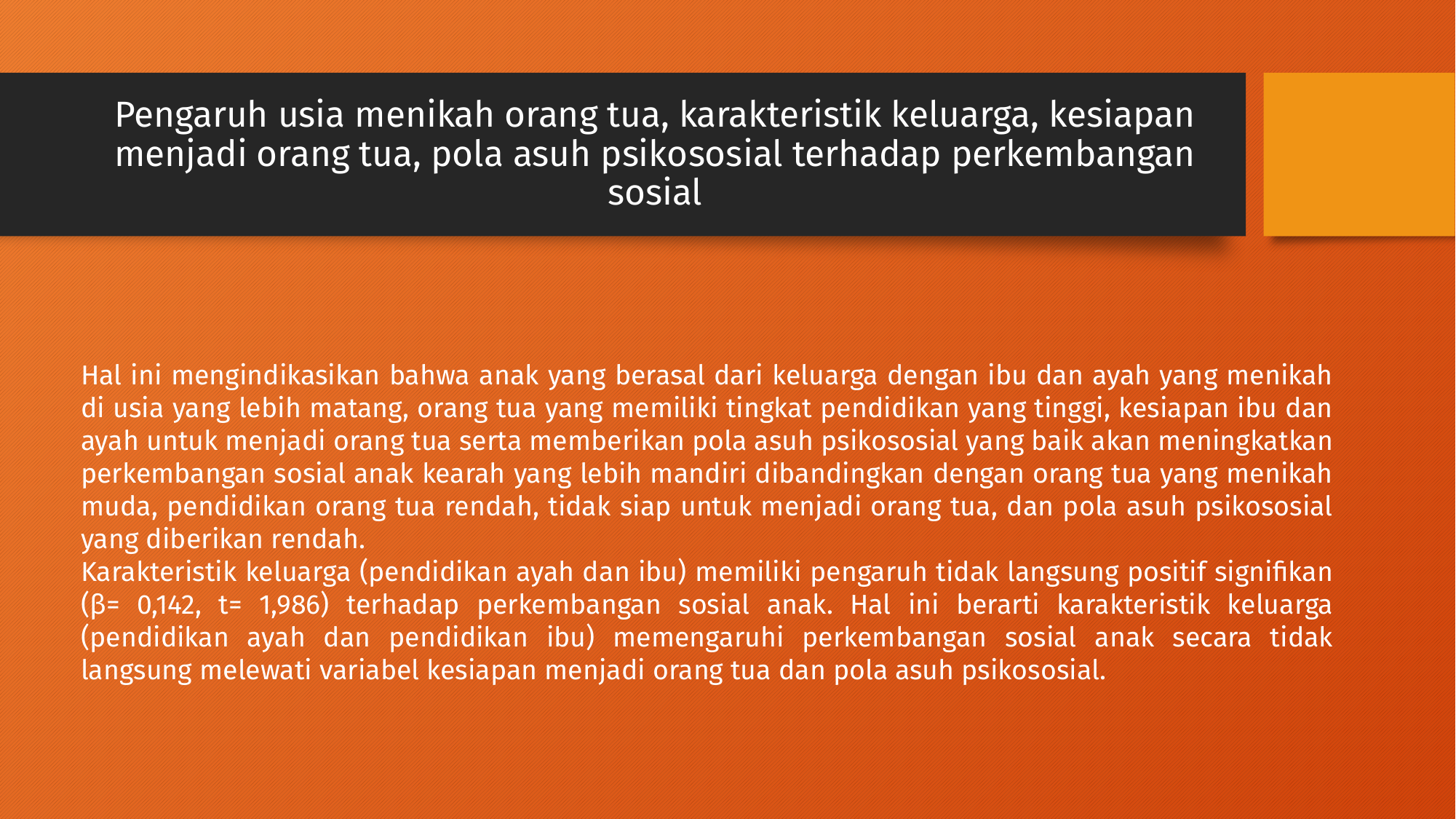

# Pengaruh usia menikah orang tua, karakteristik keluarga, kesiapan menjadi orang tua, pola asuh psikososial terhadap perkembangan sosial
Hal ini mengindikasikan bahwa anak yang berasal dari keluarga dengan ibu dan ayah yang menikah di usia yang lebih matang, orang tua yang memiliki tingkat pendidikan yang tinggi, kesiapan ibu dan ayah untuk menjadi orang tua serta memberikan pola asuh psikososial yang baik akan meningkatkan perkembangan sosial anak kearah yang lebih mandiri dibandingkan dengan orang tua yang menikah muda, pendidikan orang tua rendah, tidak siap untuk menjadi orang tua, dan pola asuh psikososial yang diberikan rendah.
Karakteristik keluarga (pendidikan ayah dan ibu) memiliki pengaruh tidak langsung positif signifikan (β= 0,142, t= 1,986) terhadap perkembangan sosial anak. Hal ini berarti karakteristik keluarga (pendidikan ayah dan pendidikan ibu) memengaruhi perkembangan sosial anak secara tidak langsung melewati variabel kesiapan menjadi orang tua dan pola asuh psikososial.